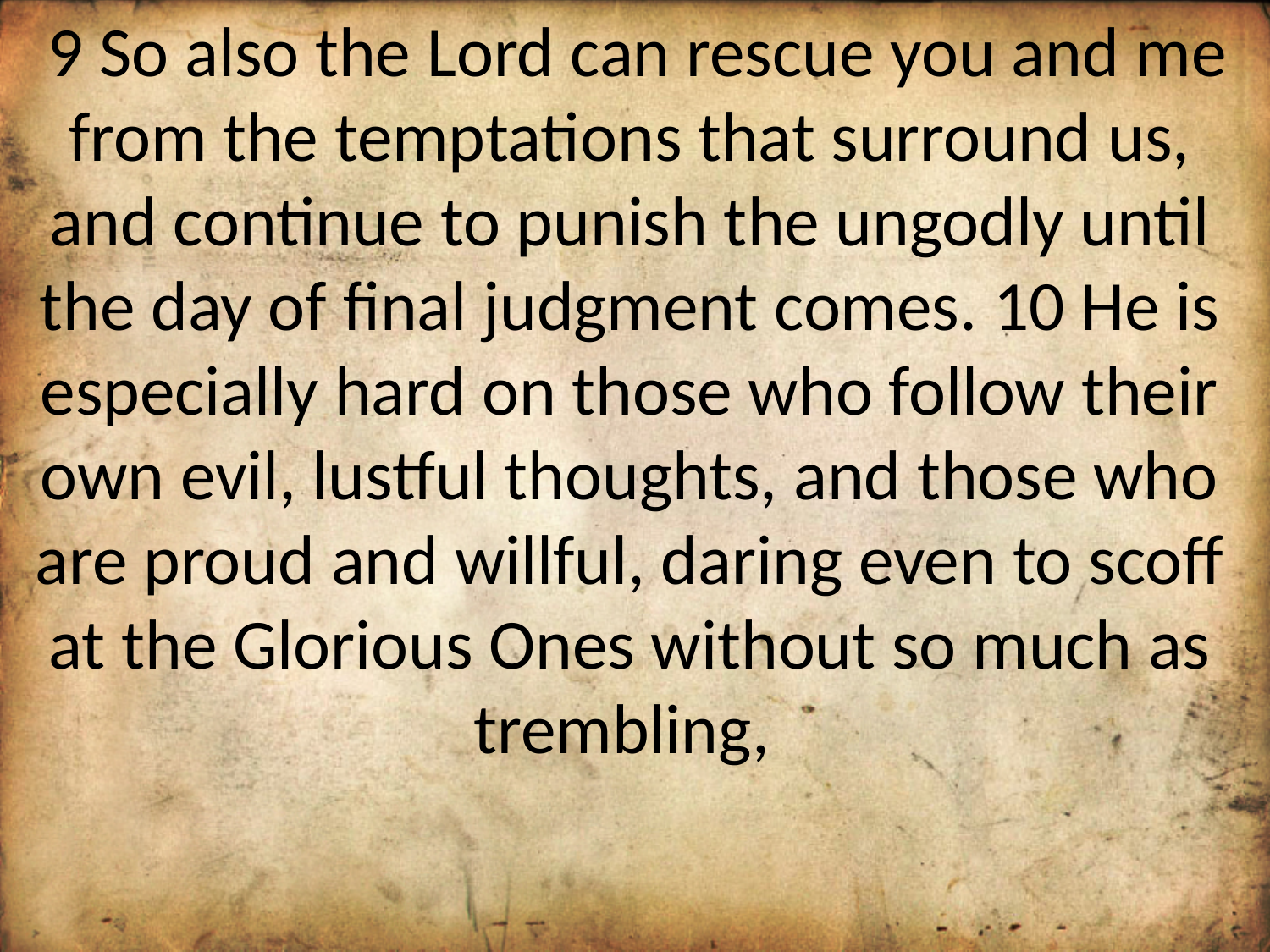

9 So also the Lord can rescue you and me from the temptations that surround us, and continue to punish the ungodly until the day of final judgment comes. 10 He is especially hard on those who follow their own evil, lustful thoughts, and those who are proud and willful, daring even to scoff at the Glorious Ones without so much as trembling,